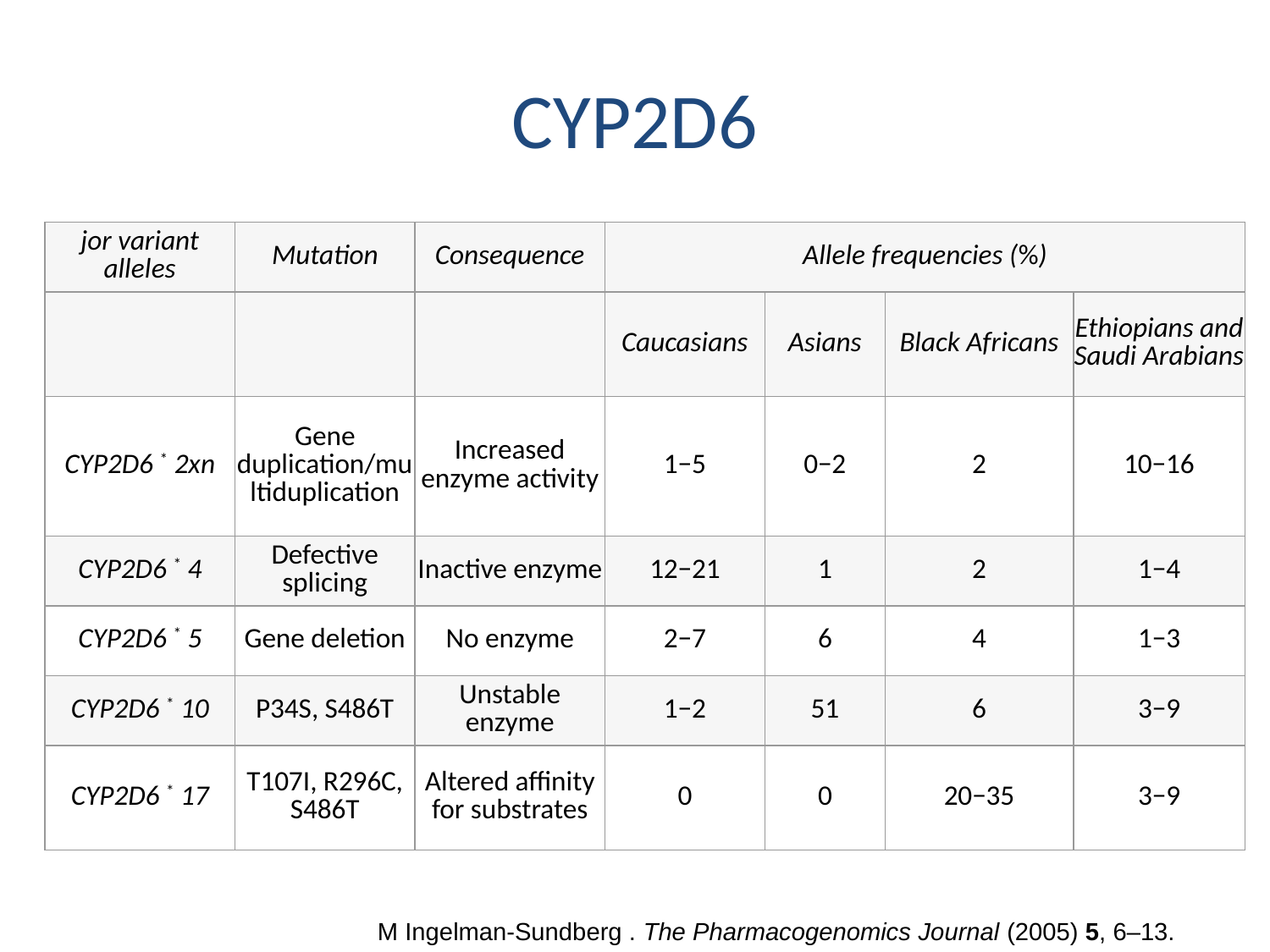

# CYP2D6
| jor variant alleles | Mutation | Consequence | Allele frequencies (%) |  |  |  |
| --- | --- | --- | --- | --- | --- | --- |
|  |  |  | Caucasians | Asians | Black Africans | Ethiopians and Saudi Arabians |
| CYP2D6 \* 2xn | Gene duplication/multiduplication | Increased enzyme activity | 1−5 | 0−2 | 2 | 10−16 |
| CYP2D6 \* 4 | Defective splicing | Inactive enzyme | 12−21 | 1 | 2 | 1−4 |
| CYP2D6 \* 5 | Gene deletion | No enzyme | 2−7 | 6 | 4 | 1−3 |
| CYP2D6 \* 10 | P34S, S486T | Unstable enzyme | 1−2 | 51 | 6 | 3−9 |
| CYP2D6 \* 17 | T107I, R296C, S486T | Altered affinity for substrates | 0 | 0 | 20−35 | 3−9 |
M Ingelman-Sundberg . The Pharmacogenomics Journal (2005) 5, 6–13.